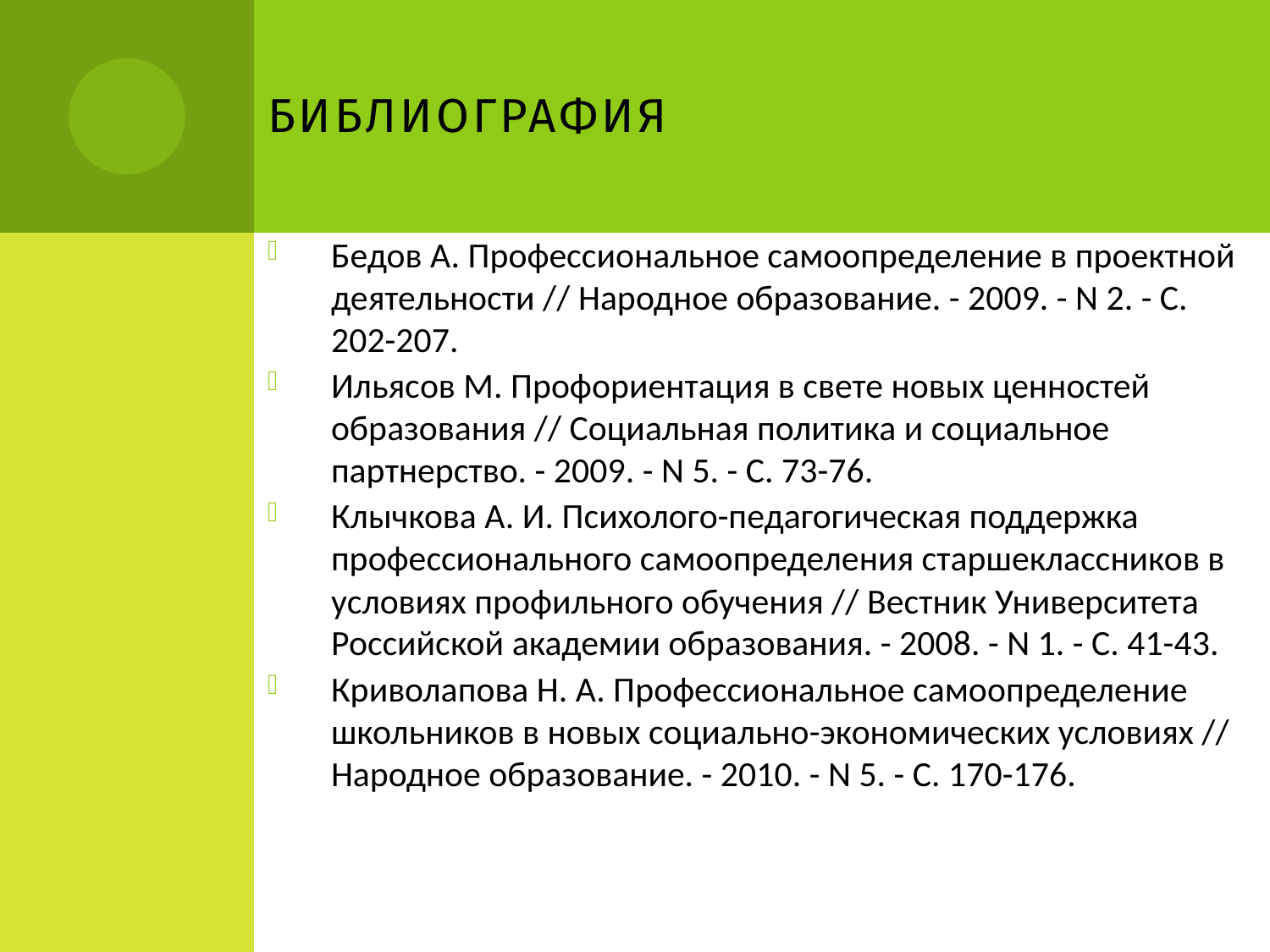

# Библиография
Бедов А. Профессиональное самоопределение в проектной деятельности // Народное образование. - 2009. - N 2. - С. 202-207.
Ильясов М. Профориентация в свете новых ценностей образования // Социальная политика и социальное партнерство. - 2009. - N 5. - С. 73-76.
Клычкова А. И. Психолого-педагогическая поддержка профессионального самоопределения старшеклассников в условиях профильного обучения // Вестник Университета Российской академии образования. - 2008. - N 1. - С. 41-43.
Криволапова Н. А. Профессиональное самоопределение школьников в новых социально-экономических условиях // Народное образование. - 2010. - N 5. - С. 170-176.